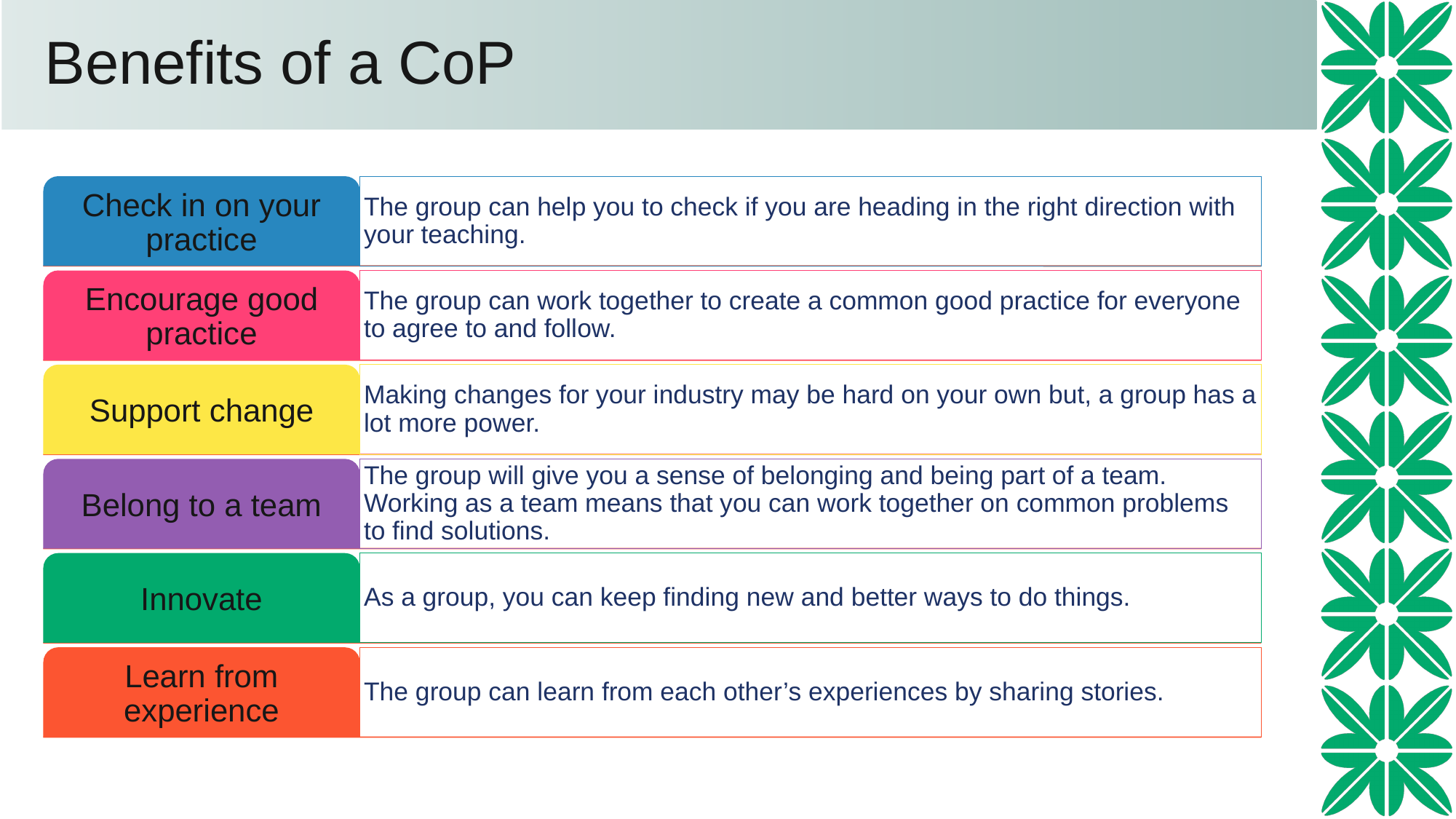

# Benefits of a CoP
The group can help you to check if you are heading in the right direction with your teaching.
Check in on your practice
The group can work together to create a common good practice for everyone to agree to and follow.
Encourage good practice
Making changes for your industry may be hard on your own but, a group has a lot more power.
Support change
The group will give you a sense of belonging and being part of a team. Working as a team means that you can work together on common problems to find solutions.
Belong to a team
As a group, you can keep finding new and better ways to do things.
Innovate
The group can learn from each other’s experiences by sharing stories.
Learn from experience